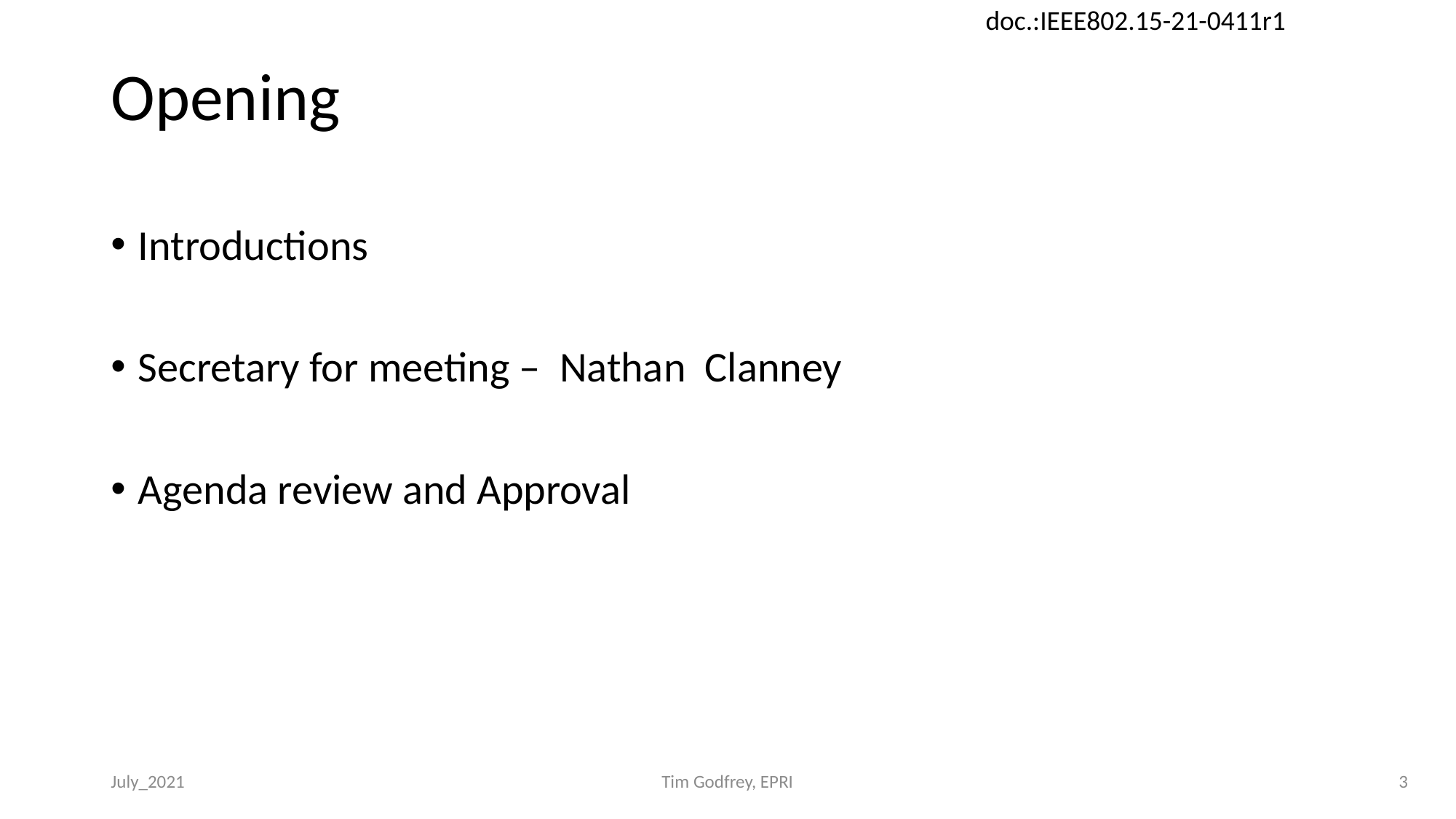

# Opening
Introductions

Secretary for meeting –  Nathan  Clanney

Agenda review and Approval

July_2021
Tim Godfrey, EPRI
3